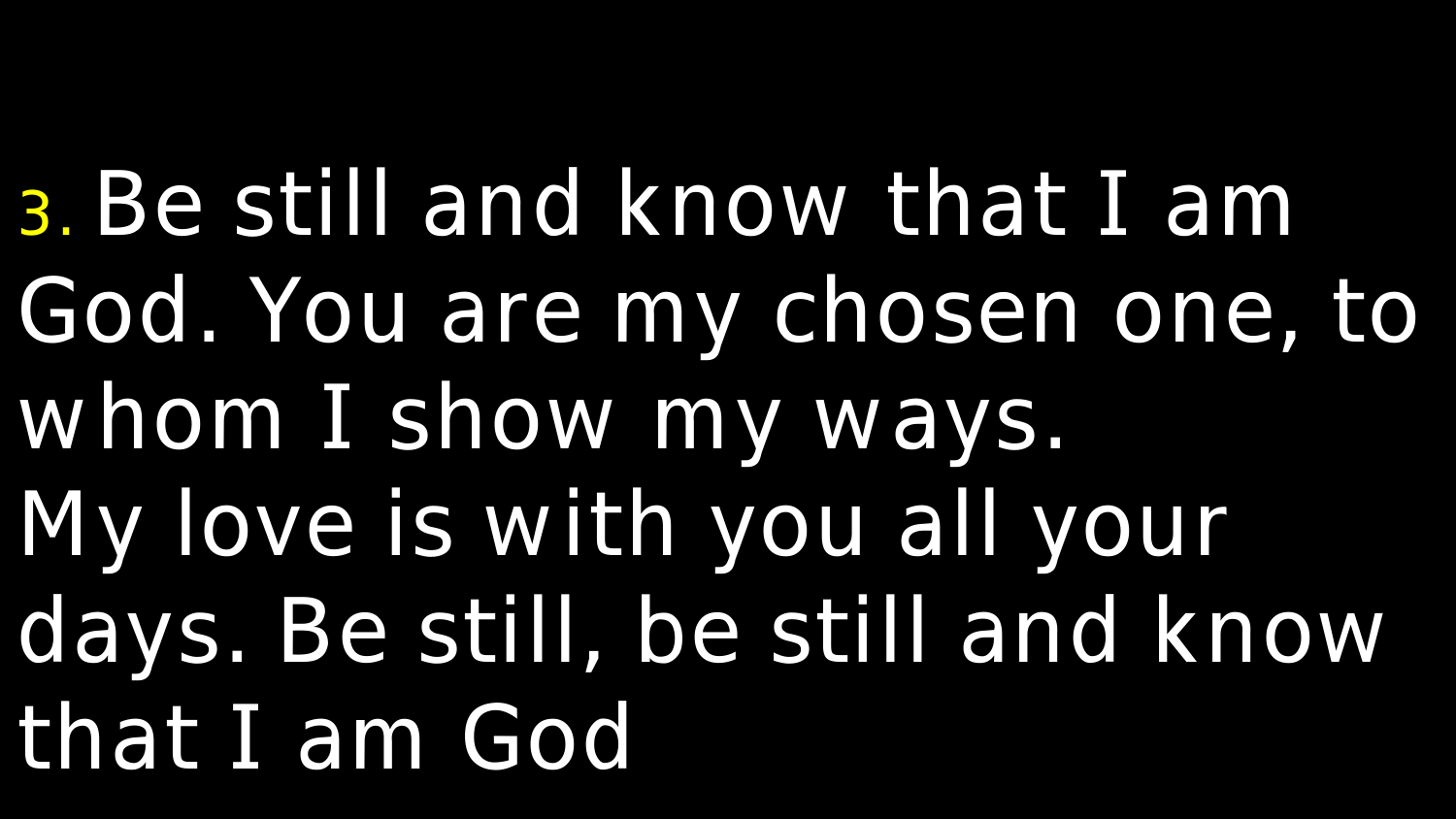

# 3. Be still and know that I am God. You are my chosen one, to whom I show my ways. My love is with you all your days. Be still, be still and know that I am God